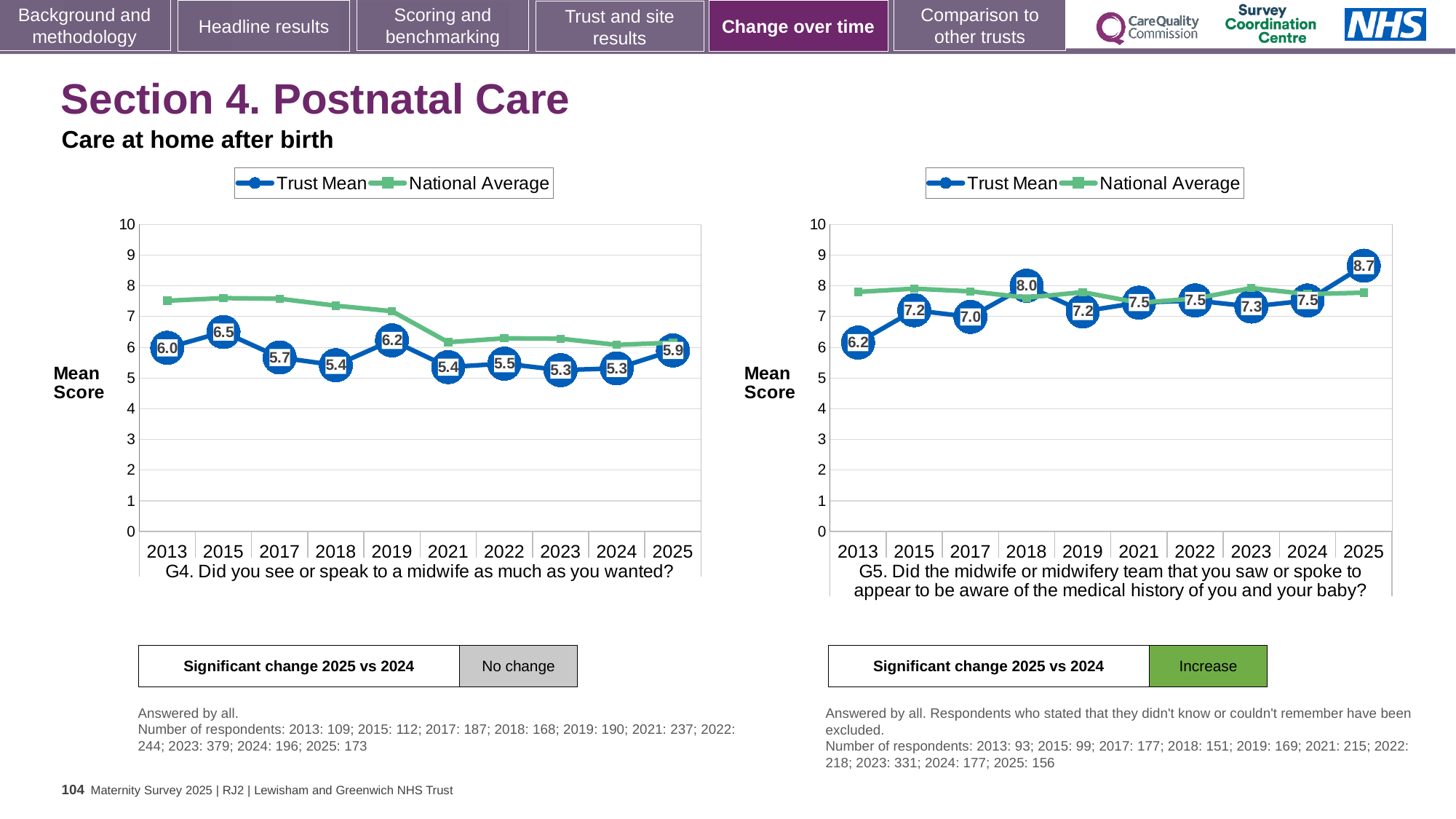

# Section 4. Postnatal Care
Care at home after birth

### Chart

| Category | Trust Mean | National Average |
|---|---|---|
| 2013 | 5.981826223541058 | 7.515580972333314 |
| 2015 | 6.499742243061989 | 7.601427912062792 |
| 2017 | 5.669107433252536 | 7.58010620655704 |
| 2018 | 5.415147451866057 | 7.354810064935795 |
| 2019 | 6.22496583357606 | 7.175228924779978 |
| 2021 | 5.355468523583928 | 6.165367048399976 |
| 2022 | 5.467998865370024 | 6.292105891967137 |
| 2023 | 5.256722281875469 | 6.279401313954132 |
| 2024 | 5.314585757604539 | 6.07845289652032 |
| 2025 | 5.897796976887337 | 6.153022507697577 |

### Chart

| Category | Trust Mean | National Average |
|---|---|---|
| 2013 | 6.153380585083736 | 7.802225802191623 |
| 2015 | 7.204855244217205 | 7.90743851470243 |
| 2017 | 6.98982757352699 | 7.819789024011434 |
| 2018 | 8.003589434549205 | 7.616704316805158 |
| 2019 | 7.168847448885887 | 7.794212327855689 |
| 2021 | 7.453470616388861 | 7.44762572455776 |
| 2022 | 7.524225118958008 | 7.587248377463092 |
| 2023 | 7.32563961751755 | 7.926276822703995 |
| 2024 | 7.522029779943556 | 7.73212761871569 |
| 2025 | 8.656604232271171 | 7.77733803629453 |
| Significant change 2025 vs 2024 | No change |
| --- | --- |
| Significant change 2025 vs 2024 | Increase |
| --- | --- |
Answered by all.
Number of respondents: 2013: 109; 2015: 112; 2017: 187; 2018: 168; 2019: 190; 2021: 237; 2022: 244; 2023: 379; 2024: 196; 2025: 173
Answered by all. Respondents who stated that they didn't know or couldn't remember have been excluded.
Number of respondents: 2013: 93; 2015: 99; 2017: 177; 2018: 151; 2019: 169; 2021: 215; 2022: 218; 2023: 331; 2024: 177; 2025: 156
104